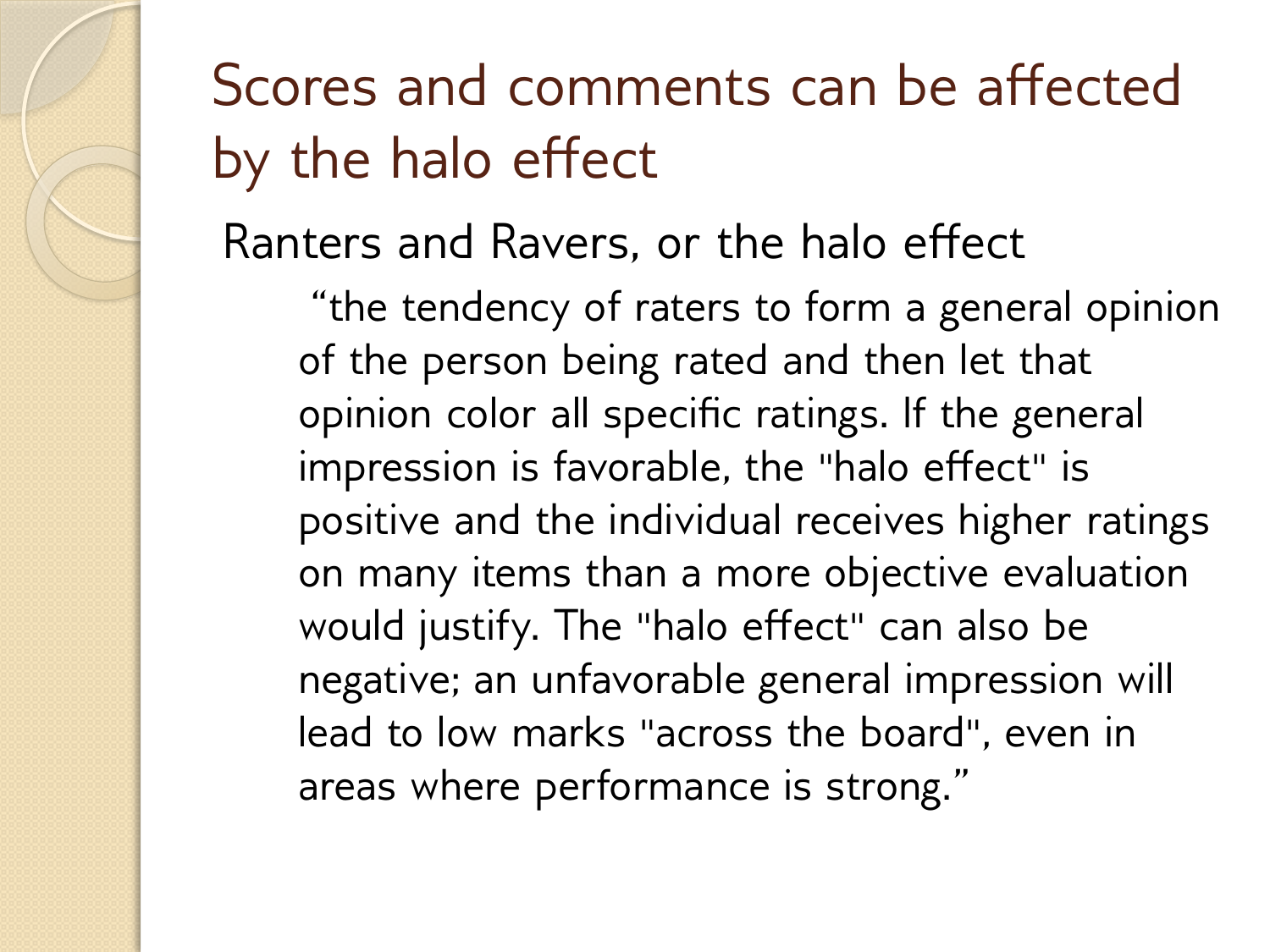

# Scores and comments can be affected by the halo effect
Ranters and Ravers, or the halo effect
	 “the tendency of raters to form a general opinion of the person being rated and then let that opinion color all specific ratings. If the general impression is favorable, the "halo effect" is positive and the individual receives higher ratings on many items than a more objective evaluation would justify. The "halo effect" can also be negative; an unfavorable general impression will lead to low marks "across the board", even in areas where performance is strong.”